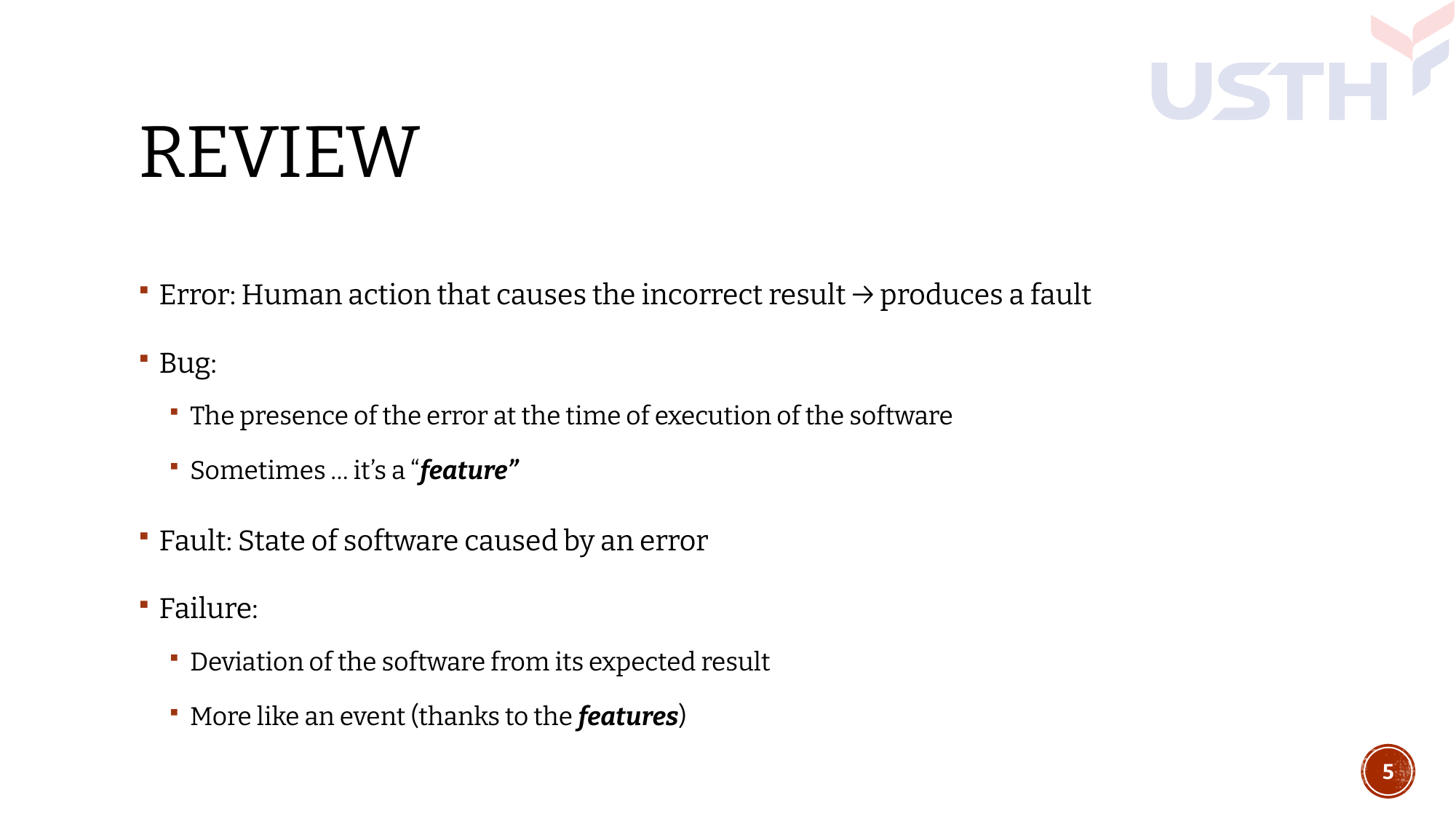

# review
Error: Human action that causes the incorrect result → produces a fault
Bug:
The presence of the error at the time of execution of the software
Sometimes … it’s a “feature”
Fault: State of software caused by an error
Failure:
Deviation of the software from its expected result
More like an event (thanks to the features)
5